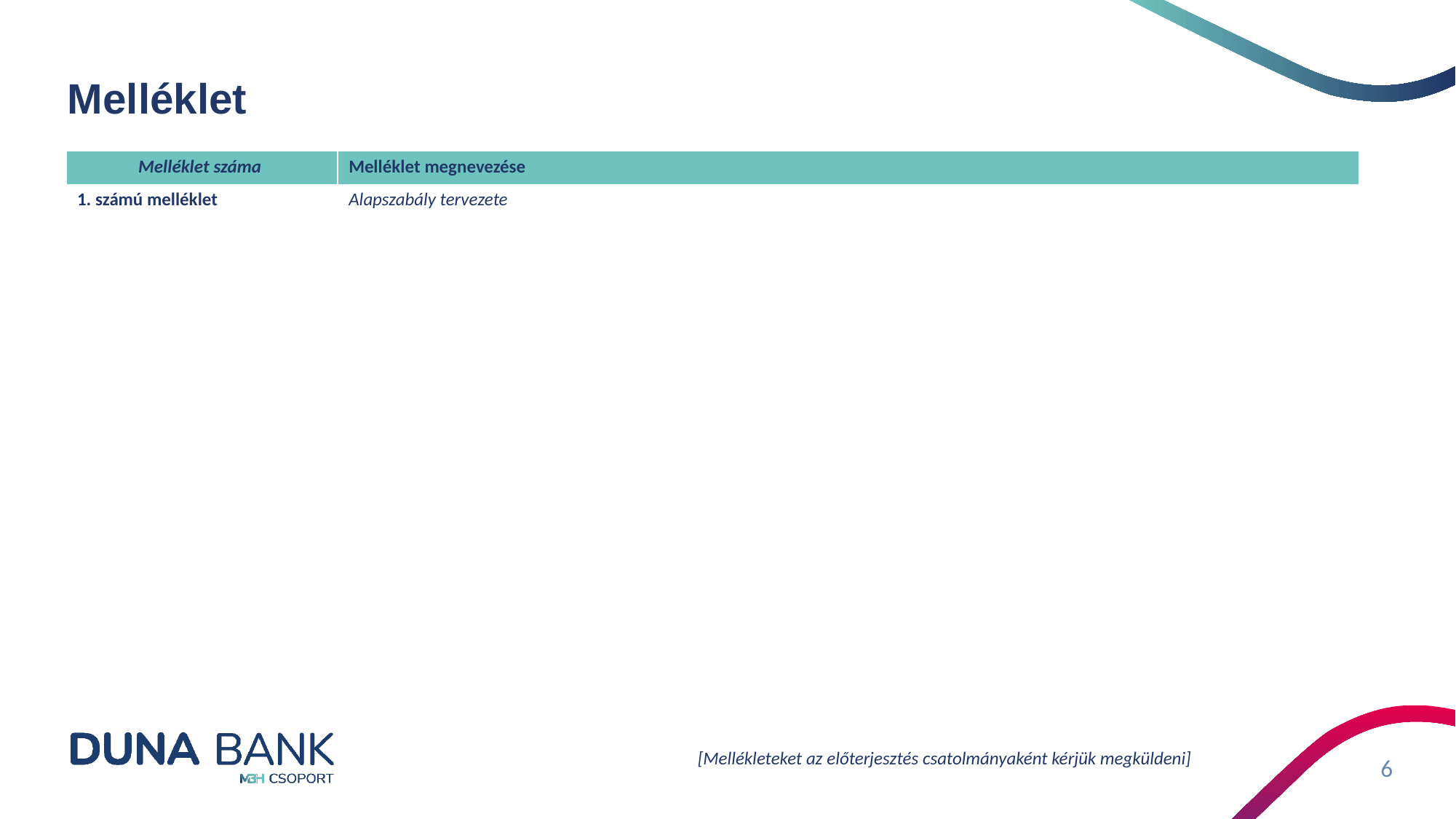

# Melléklet
| Melléklet száma | Melléklet megnevezése |
| --- | --- |
| 1. számú melléklet | Alapszabály tervezete |
|  | [Mellékleteket az előterjesztés csatolmányaként kérjük megküldeni] |
| --- | --- |